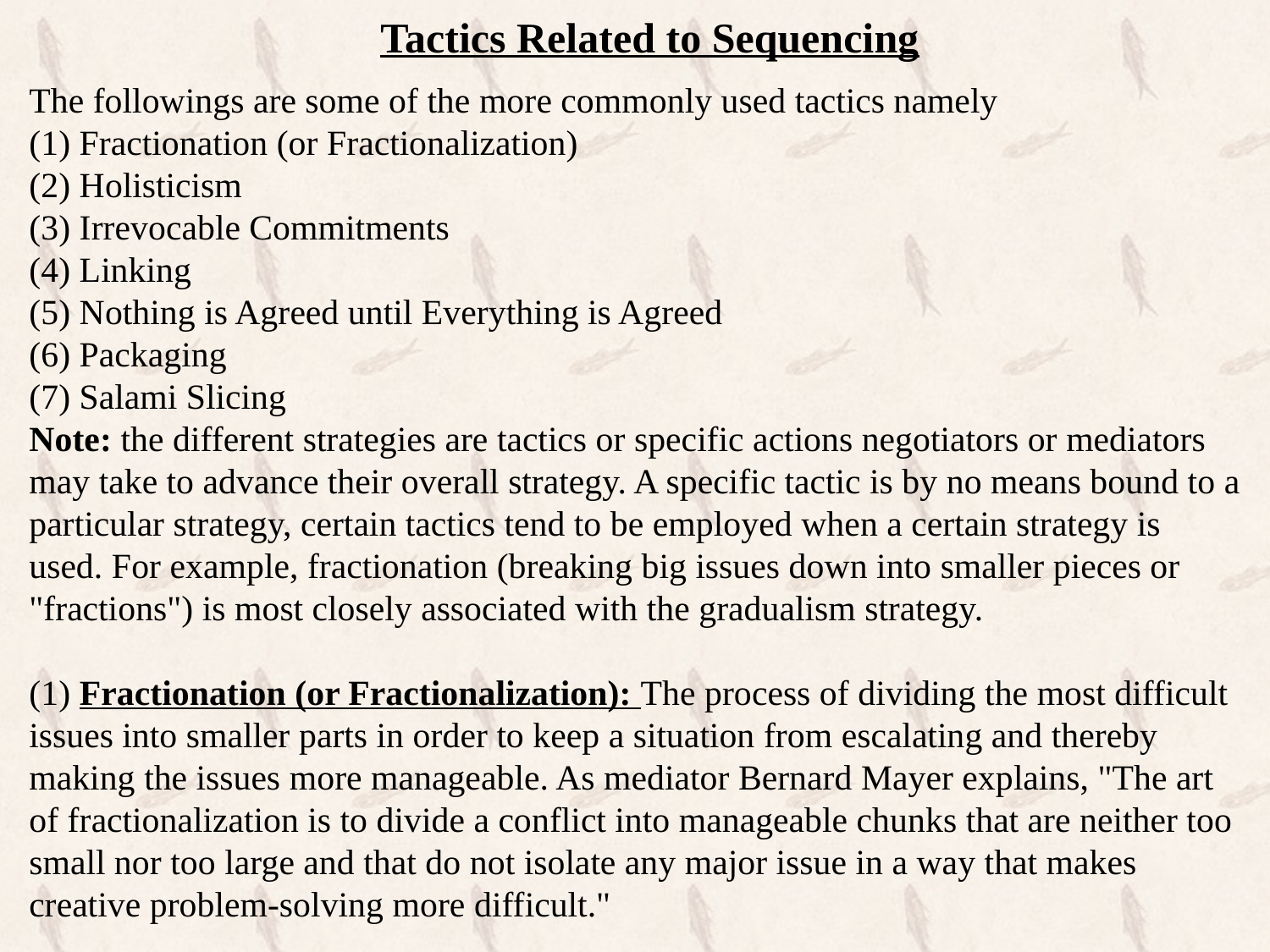

Tactics Related to Sequencing
# The followings are some of the more commonly used tactics namely (1) Fractionation (or Fractionalization) (2) Holisticism (3) Irrevocable Commitments (4) Linking (5) Nothing is Agreed until Everything is Agreed (6) Packaging (7) Salami Slicing Note: the different strategies are tactics or specific actions negotiators or mediators may take to advance their overall strategy. A specific tactic is by no means bound to a particular strategy, certain tactics tend to be employed when a certain strategy is used. For example, fractionation (breaking big issues down into smaller pieces or "fractions") is most closely associated with the gradualism strategy. (1) Fractionation (or Fractionalization): The process of dividing the most difficult issues into smaller parts in order to keep a situation from escalating and thereby making the issues more manageable. As mediator Bernard Mayer explains, "The art of fractionalization is to divide a conflict into manageable chunks that are neither too small nor too large and that do not isolate any major issue in a way that makes creative problem-solving more difficult."